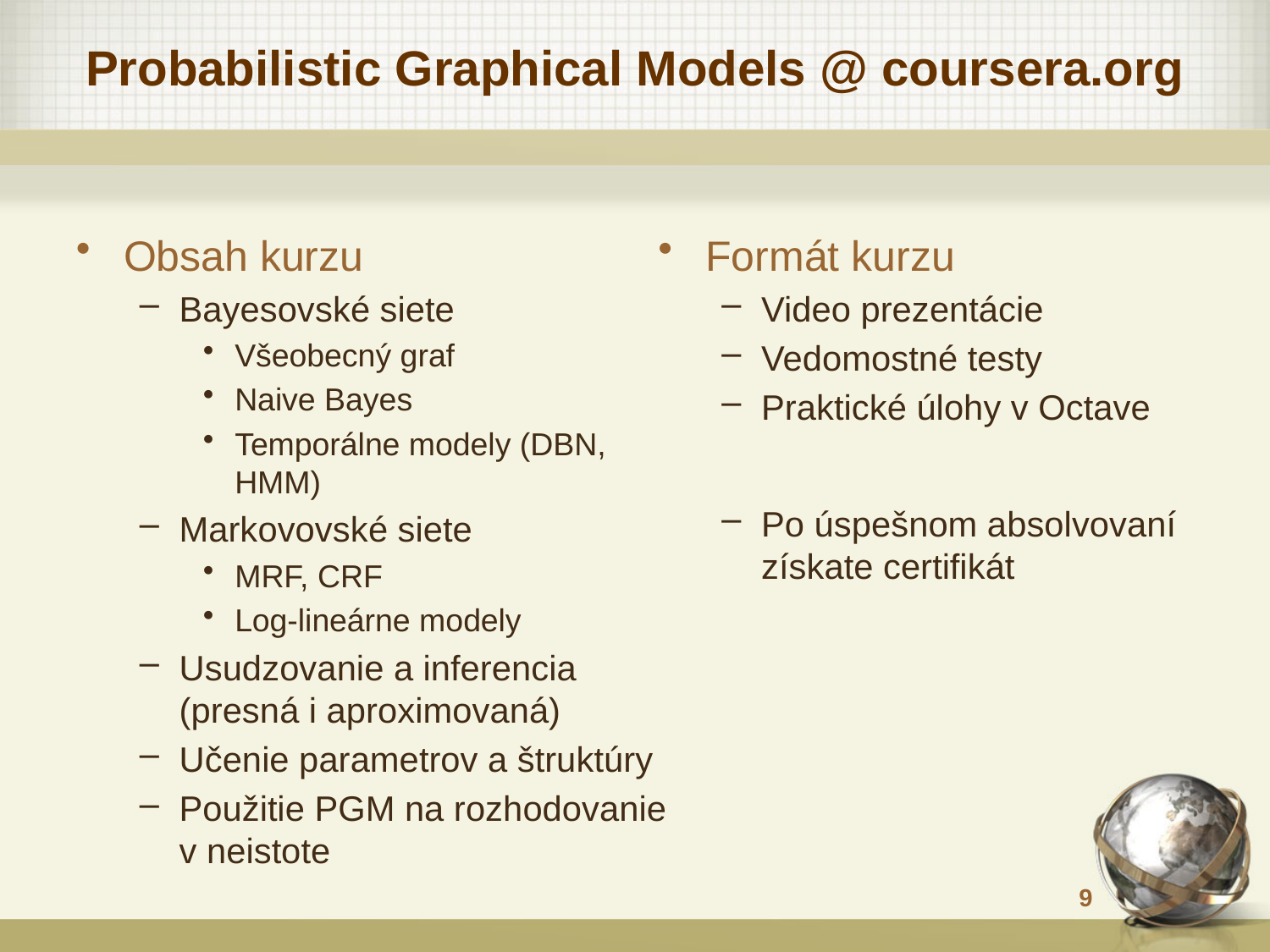

# Probabilistic Graphical Models @ coursera.org
Obsah kurzu
Bayesovské siete
Všeobecný graf
Naive Bayes
Temporálne modely (DBN, HMM)
Markovovské siete
MRF, CRF
Log-lineárne modely
Usudzovanie a inferencia (presná i aproximovaná)
Učenie parametrov a štruktúry
Použitie PGM na rozhodovanie v neistote
Formát kurzu
Video prezentácie
Vedomostné testy
Praktické úlohy v Octave

Po úspešnom absolvovaní získate certifikát